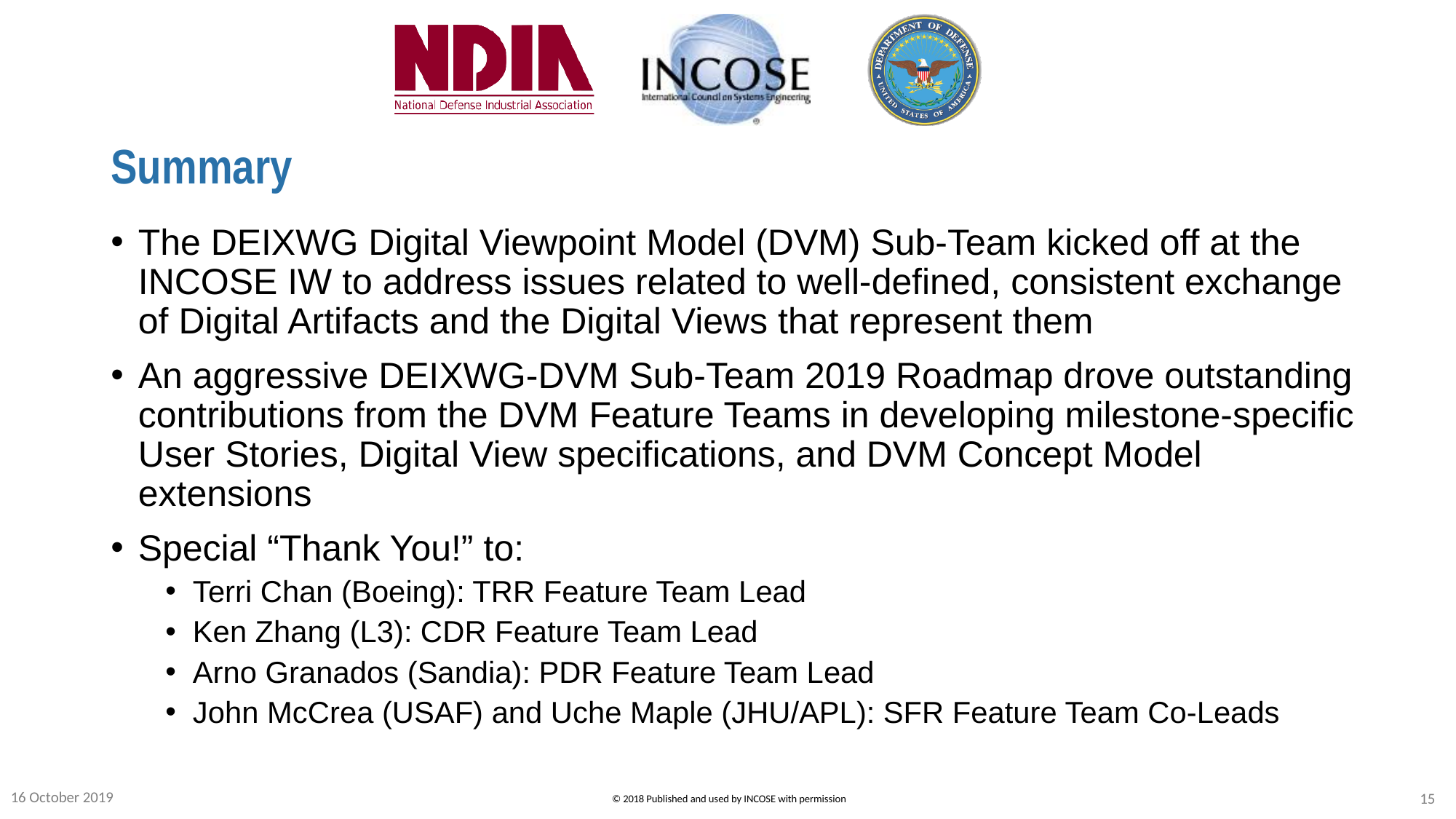

# Summary
The DEIXWG Digital Viewpoint Model (DVM) Sub-Team kicked off at the INCOSE IW to address issues related to well-defined, consistent exchange of Digital Artifacts and the Digital Views that represent them
An aggressive DEIXWG-DVM Sub-Team 2019 Roadmap drove outstanding contributions from the DVM Feature Teams in developing milestone-specific User Stories, Digital View specifications, and DVM Concept Model extensions
Special “Thank You!” to:
Terri Chan (Boeing): TRR Feature Team Lead
Ken Zhang (L3): CDR Feature Team Lead
Arno Granados (Sandia): PDR Feature Team Lead
John McCrea (USAF) and Uche Maple (JHU/APL): SFR Feature Team Co-Leads
16 October 2019
15